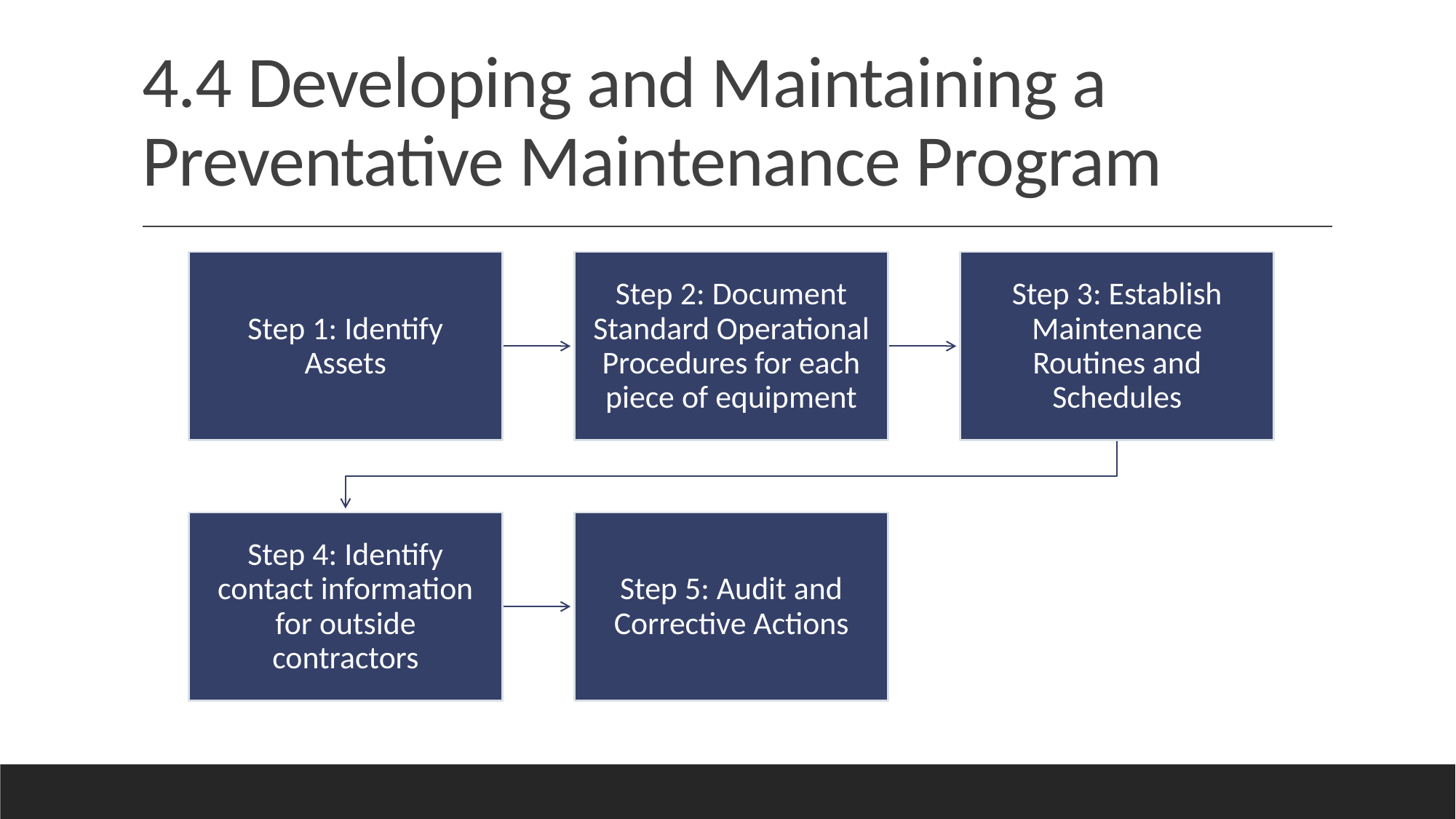

# 4.4 Developing and Maintaining a Preventative Maintenance Program

Step 1: Identify Assets

Step 2: Document Standard Operational Procedures for each piece of equipment

Step 3: Establish Maintenance Routines and Schedules

Step 4: Identify contact information for outside contractors
Step 5: Audit and Corrective Actions